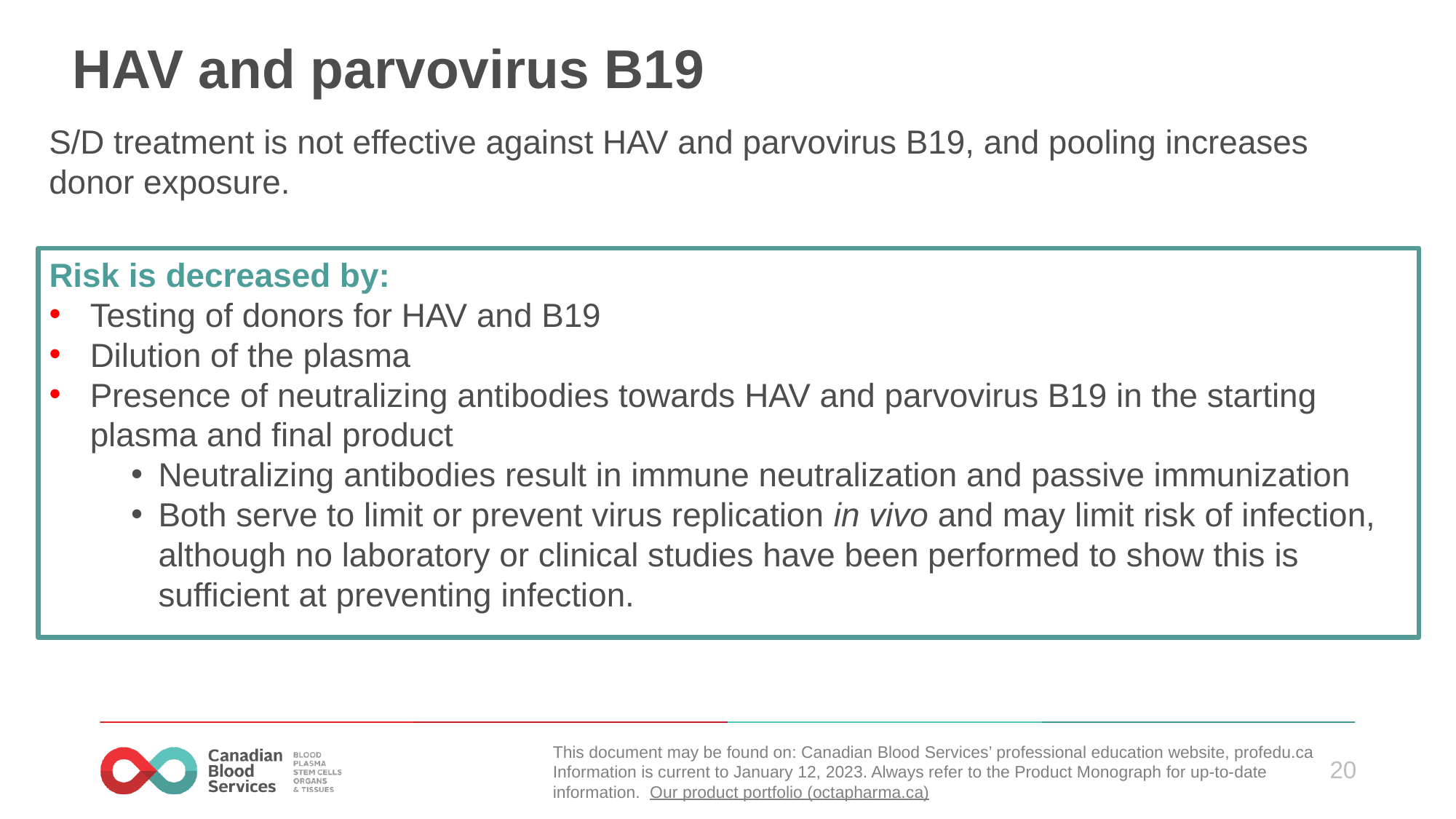

# HAV and parvovirus B19
S/D treatment is not effective against HAV and parvovirus B19, and pooling increases donor exposure.
Risk is decreased by:
Testing of donors for HAV and B19
Dilution of the plasma
Presence of neutralizing antibodies towards HAV and parvovirus B19 in the starting plasma and final product
Neutralizing antibodies result in immune neutralization and passive immunization
Both serve to limit or prevent virus replication in vivo and may limit risk of infection, although no laboratory or clinical studies have been performed to show this is sufficient ​at preventing infection.

This document may be found on: Canadian Blood Services’ professional education website, profedu.ca​
Information is current to January 12, 2023. Always refer to the Product Monograph for up-to-date information.  Our product portfolio (octapharma.ca)​